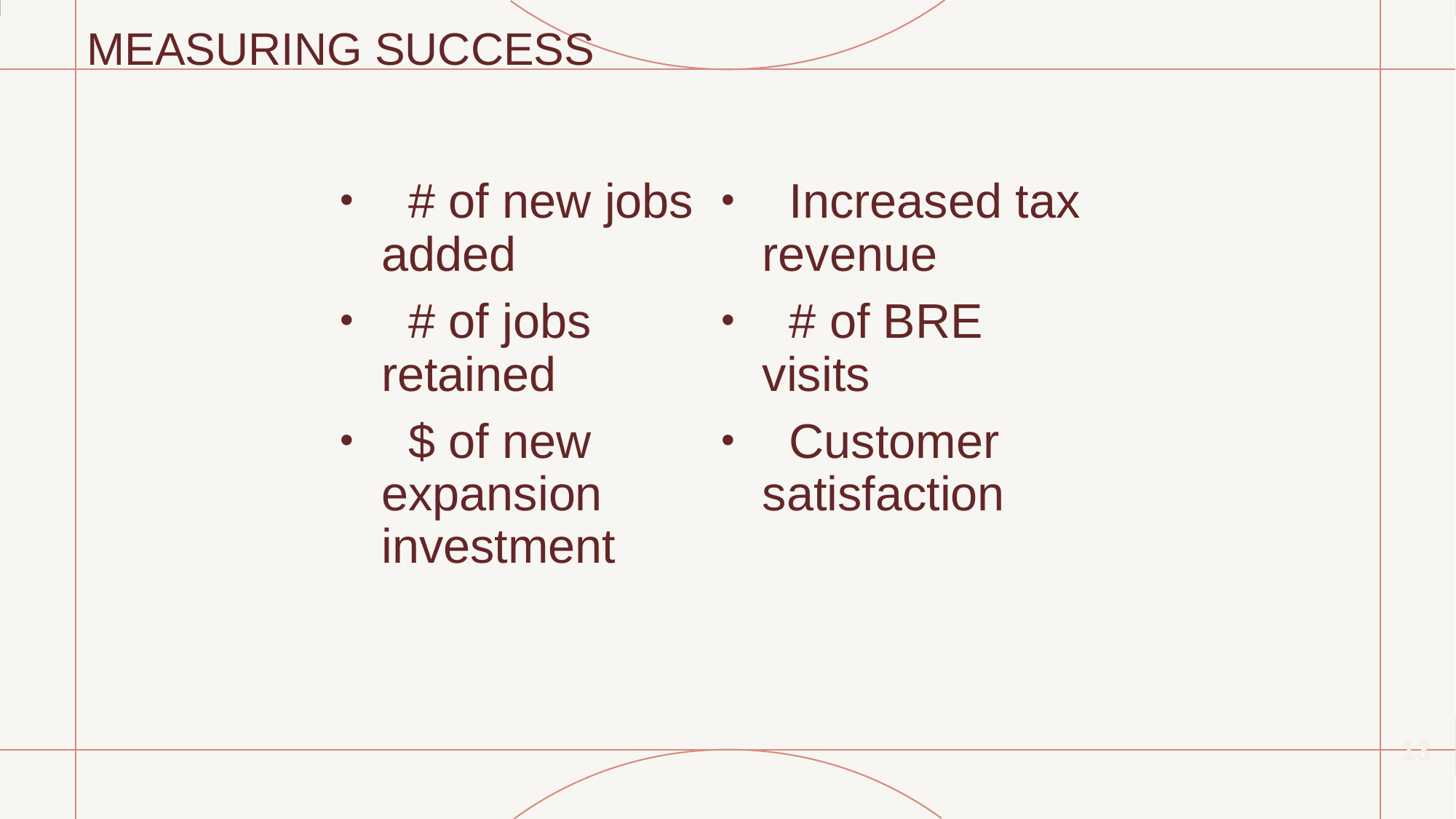

# MEASURING SUCCESS
  # of new jobs added
  # of jobs retained
  $ of new expansion investment
  Increased tax revenue
  # of BRE visits
  Customer satisfaction